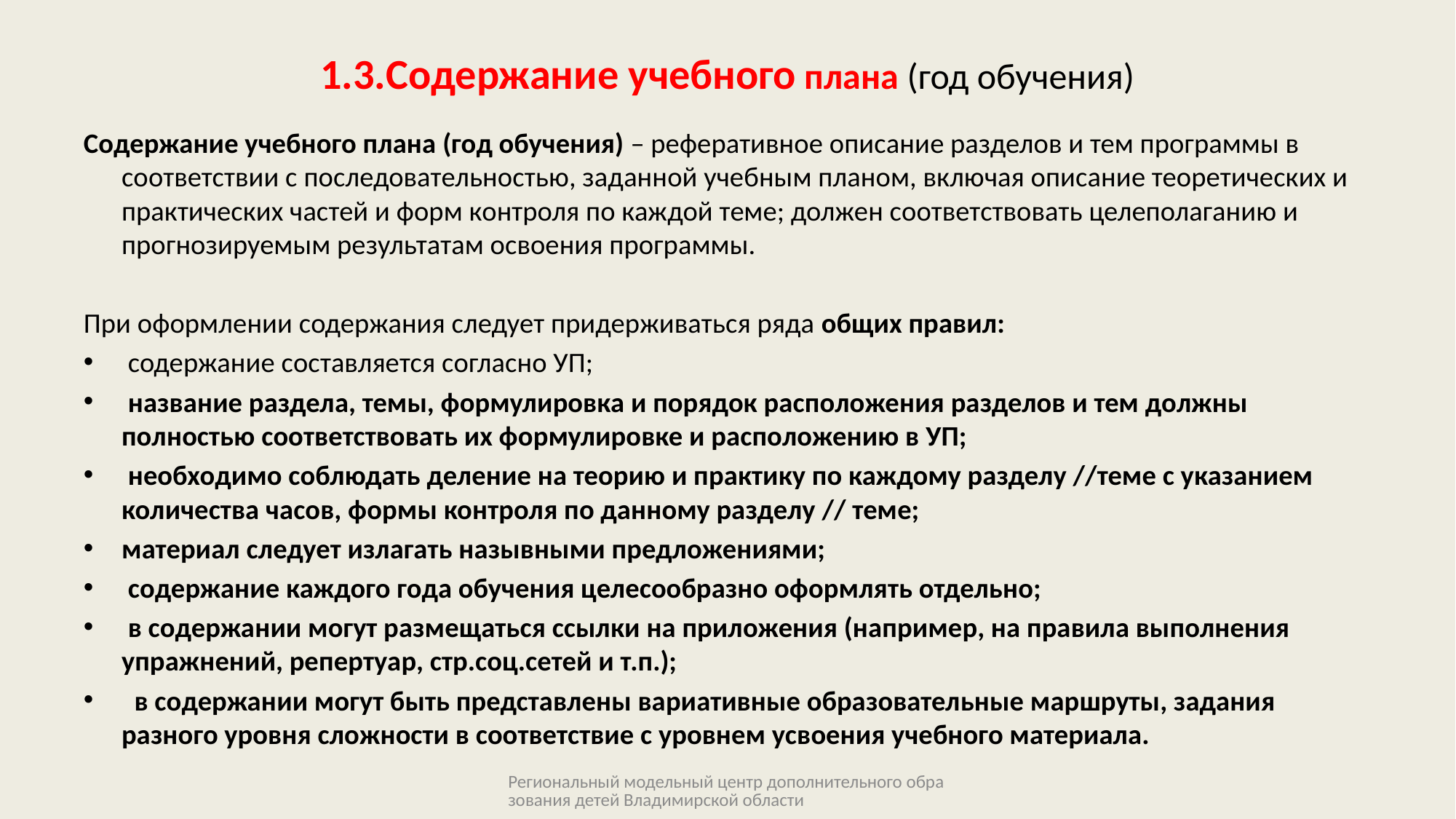

# 1.3.Содержание учебного плана (год обучения)
Содержание учебного плана (год обучения) – реферативное описание разделов и тем программы в соответствии с последовательностью, заданной учебным планом, включая описание теоретических и практических частей и форм контроля по каждой теме; должен соответствовать целеполаганию и прогнозируемым результатам освоения программы.

При оформлении содержания следует придерживаться ряда общих правил:
 содержание составляется согласно УП;
 название раздела, темы, формулировка и порядок расположения разделов и тем должны полностью соответствовать их формулировке и расположению в УП;
 необходимо соблюдать деление на теорию и практику по каждому разделу //теме с указанием количества часов, формы контроля по данному разделу // теме;
материал следует излагать назывными предложениями;
 содержание каждого года обучения целесообразно оформлять отдельно;
 в содержании могут размещаться ссылки на приложения (например, на правила выполнения упражнений, репертуар, стр.соц.сетей и т.п.);
  в содержании могут быть представлены вариативные образовательные маршруты, задания разного уровня сложности в соответствие с уровнем усвоения учебного материала.
Региональный модельный центр дополнительного образования детей Владимирской области